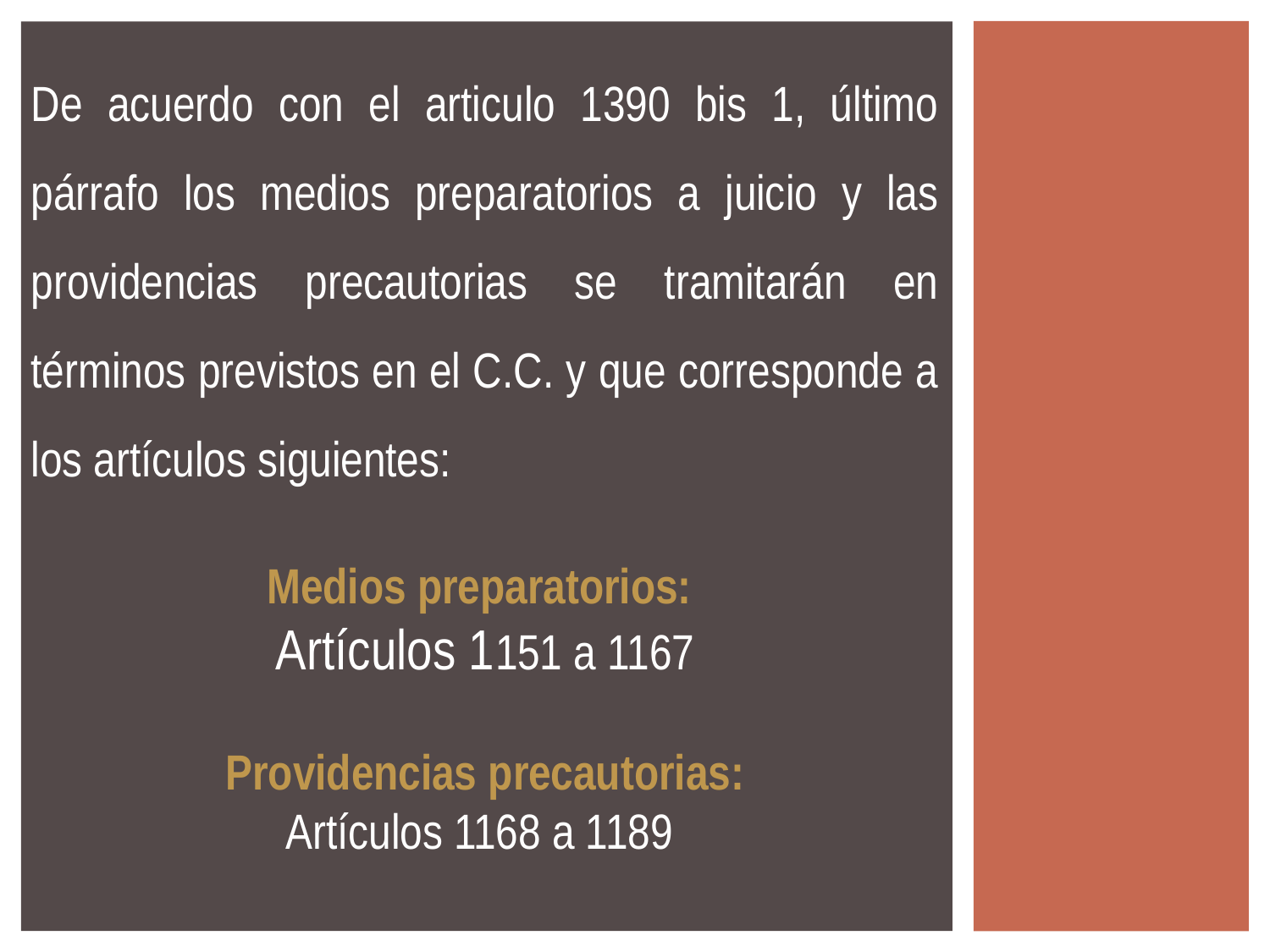

De acuerdo con el articulo 1390 bis 1, último párrafo los medios preparatorios a juicio y las providencias precautorias se tramitarán en términos previstos en el C.C. y que corresponde a los artículos siguientes:

Medios preparatorios:
Artículos 1151 a 1167

Providencias precautorias:
Artículos 1168 a 1189